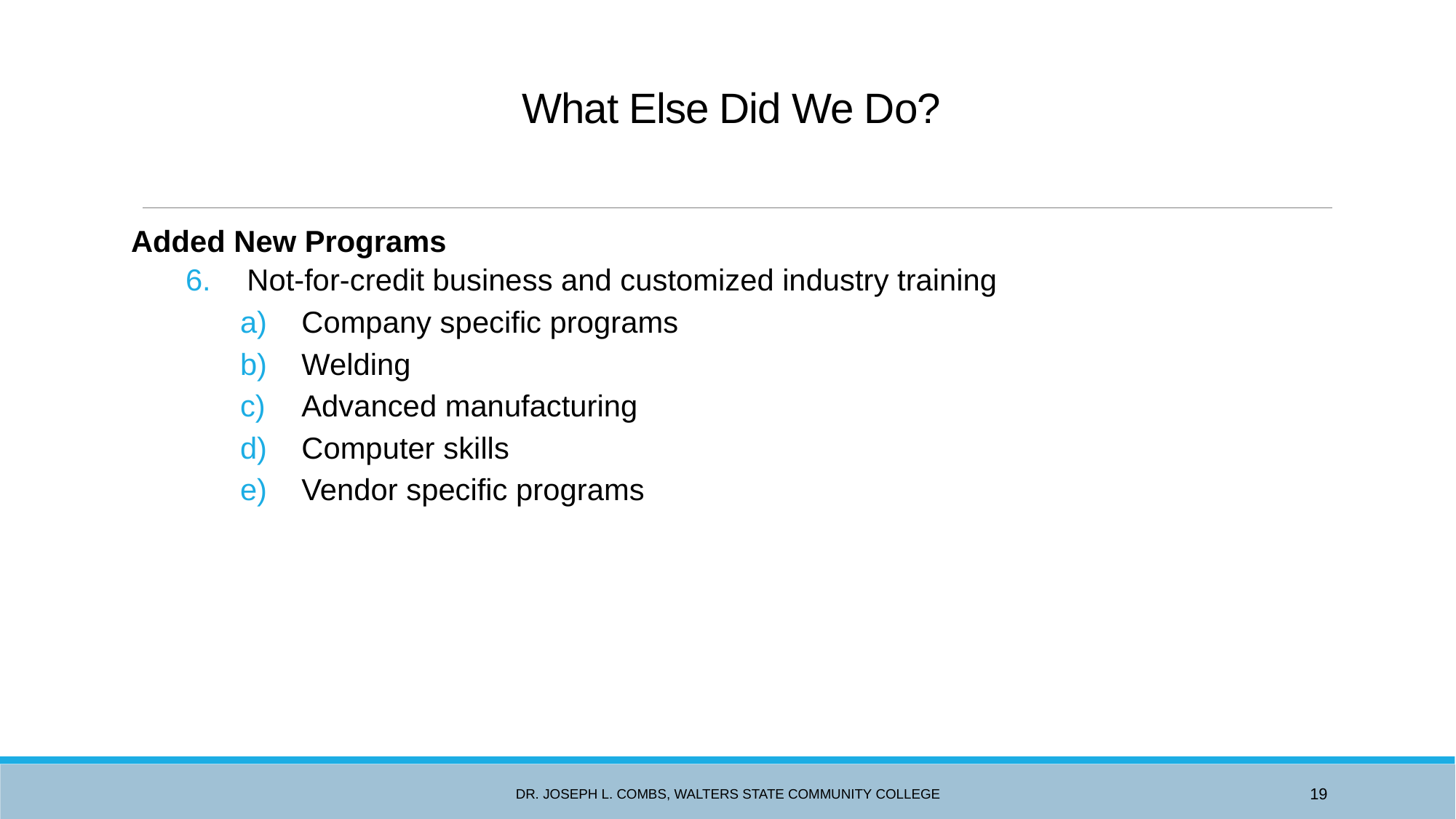

# What Else Did We Do?
Added New Programs
Not-for-credit business and customized industry training
Company specific programs
Welding
Advanced manufacturing
Computer skills
Vendor specific programs

Dr. Joseph L. Combs, Walters State Community College
19